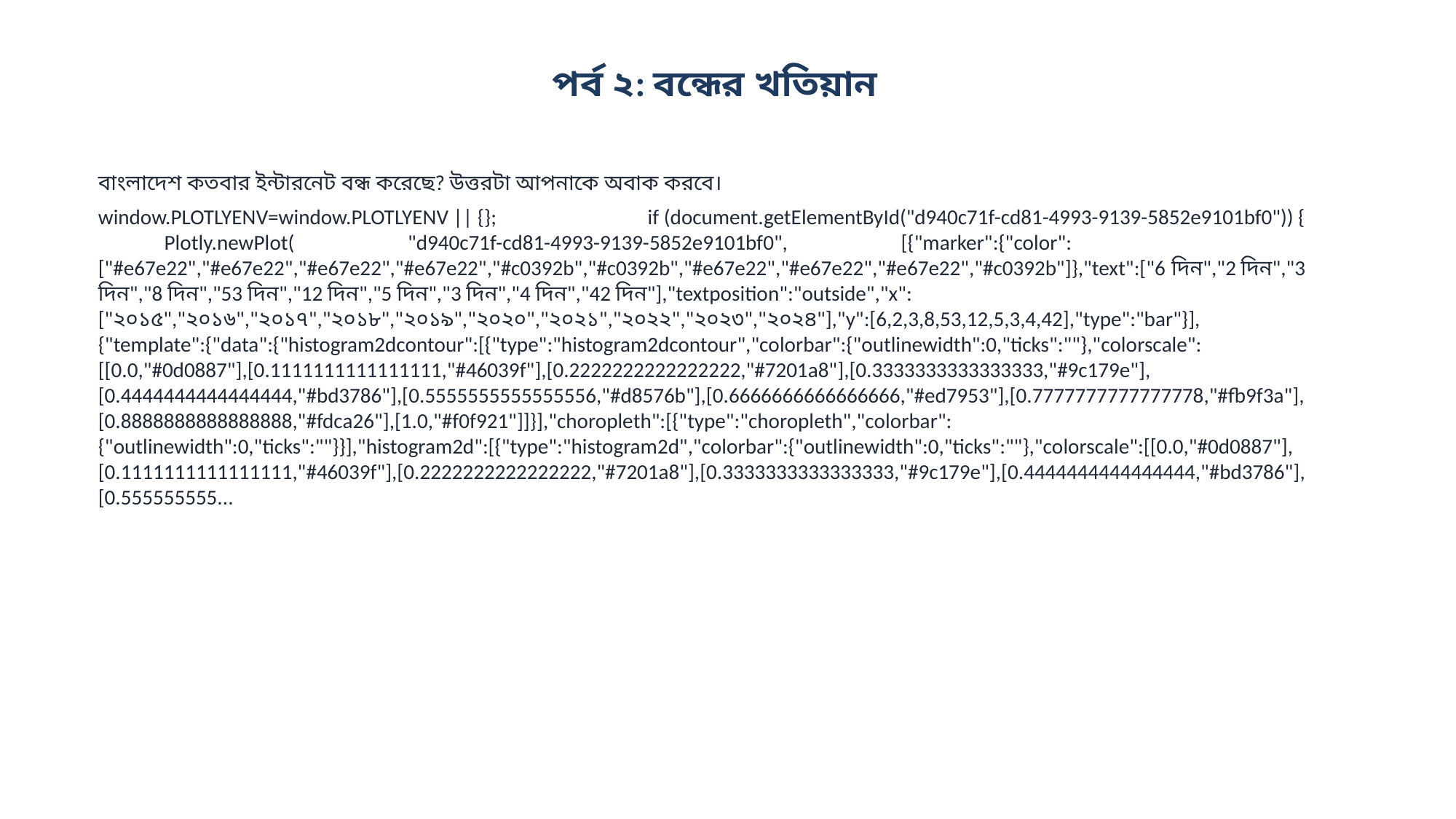

পর্ব ২: বন্ধের খতিয়ান
বাংলাদেশ কতবার ইন্টারনেট বন্ধ করেছে? উত্তরটা আপনাকে অবাক করবে।
window.PLOTLYENV=window.PLOTLYENV || {};                                if (document.getElementById("d940c71f-cd81-4993-9139-5852e9101bf0")) {                    Plotly.newPlot(                        "d940c71f-cd81-4993-9139-5852e9101bf0",                        [{"marker":{"color":["#e67e22","#e67e22","#e67e22","#e67e22","#c0392b","#c0392b","#e67e22","#e67e22","#e67e22","#c0392b"]},"text":["6 দিন","2 দিন","3 দিন","8 দিন","53 দিন","12 দিন","5 দিন","3 দিন","4 দিন","42 দিন"],"textposition":"outside","x":["২০১৫","২০১৬","২০১৭","২০১৮","২০১৯","২০২০","২০২১","২০২২","২০২৩","২০২৪"],"y":[6,2,3,8,53,12,5,3,4,42],"type":"bar"}],                        {"template":{"data":{"histogram2dcontour":[{"type":"histogram2dcontour","colorbar":{"outlinewidth":0,"ticks":""},"colorscale":[[0.0,"#0d0887"],[0.1111111111111111,"#46039f"],[0.2222222222222222,"#7201a8"],[0.3333333333333333,"#9c179e"],[0.4444444444444444,"#bd3786"],[0.5555555555555556,"#d8576b"],[0.6666666666666666,"#ed7953"],[0.7777777777777778,"#fb9f3a"],[0.8888888888888888,"#fdca26"],[1.0,"#f0f921"]]}],"choropleth":[{"type":"choropleth","colorbar":{"outlinewidth":0,"ticks":""}}],"histogram2d":[{"type":"histogram2d","colorbar":{"outlinewidth":0,"ticks":""},"colorscale":[[0.0,"#0d0887"],[0.1111111111111111,"#46039f"],[0.2222222222222222,"#7201a8"],[0.3333333333333333,"#9c179e"],[0.4444444444444444,"#bd3786"],[0.555555555...